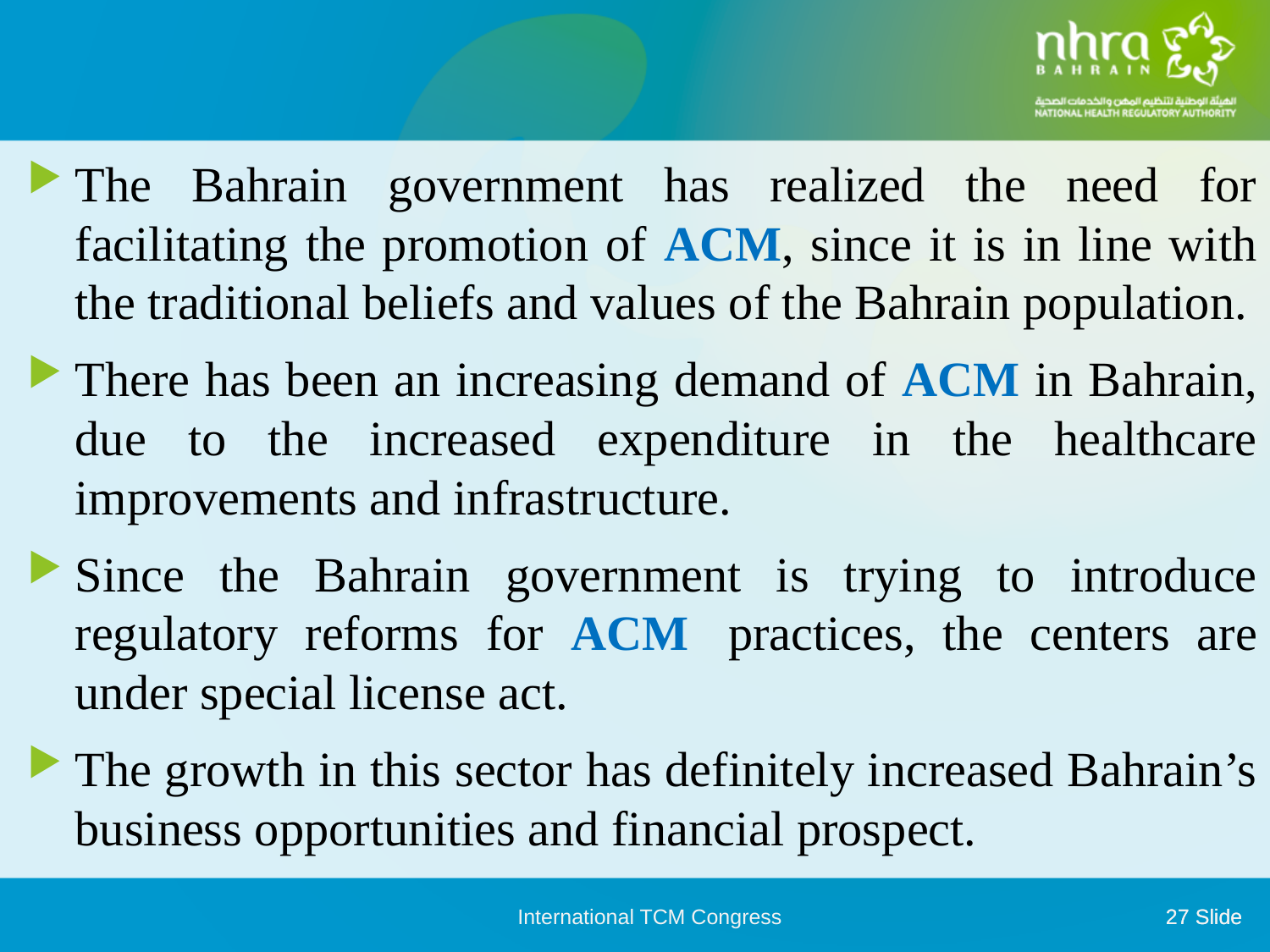

The Bahrain government has realized the need for facilitating the promotion of ACM, since it is in line with the traditional beliefs and values of the Bahrain population.
There has been an increasing demand of ACM in Bahrain, due to the increased expenditure in the healthcare improvements and infrastructure.
Since the Bahrain government is trying to introduce regulatory reforms for ACM  practices, the centers are under special license act.
The growth in this sector has definitely increased Bahrain’s business opportunities and financial prospect.